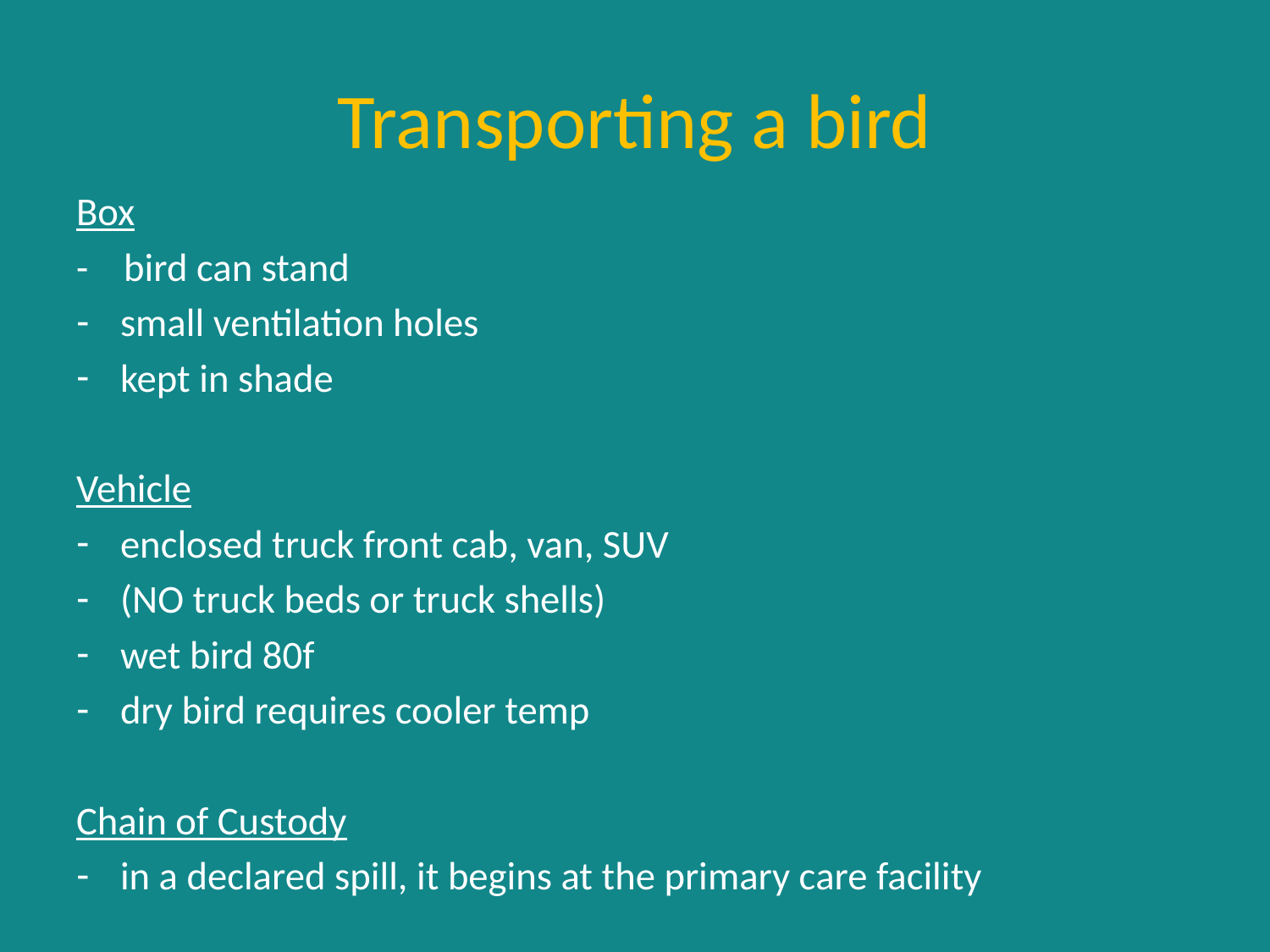

# Transporting a bird
Box
-    bird can stand
small ventilation holes
kept in shade

Vehicle
enclosed truck front cab, van, SUV
(NO truck beds or truck shells)
wet bird 80f
dry bird requires cooler temp

Chain of Custody
in a declared spill, it begins at the primary care facility